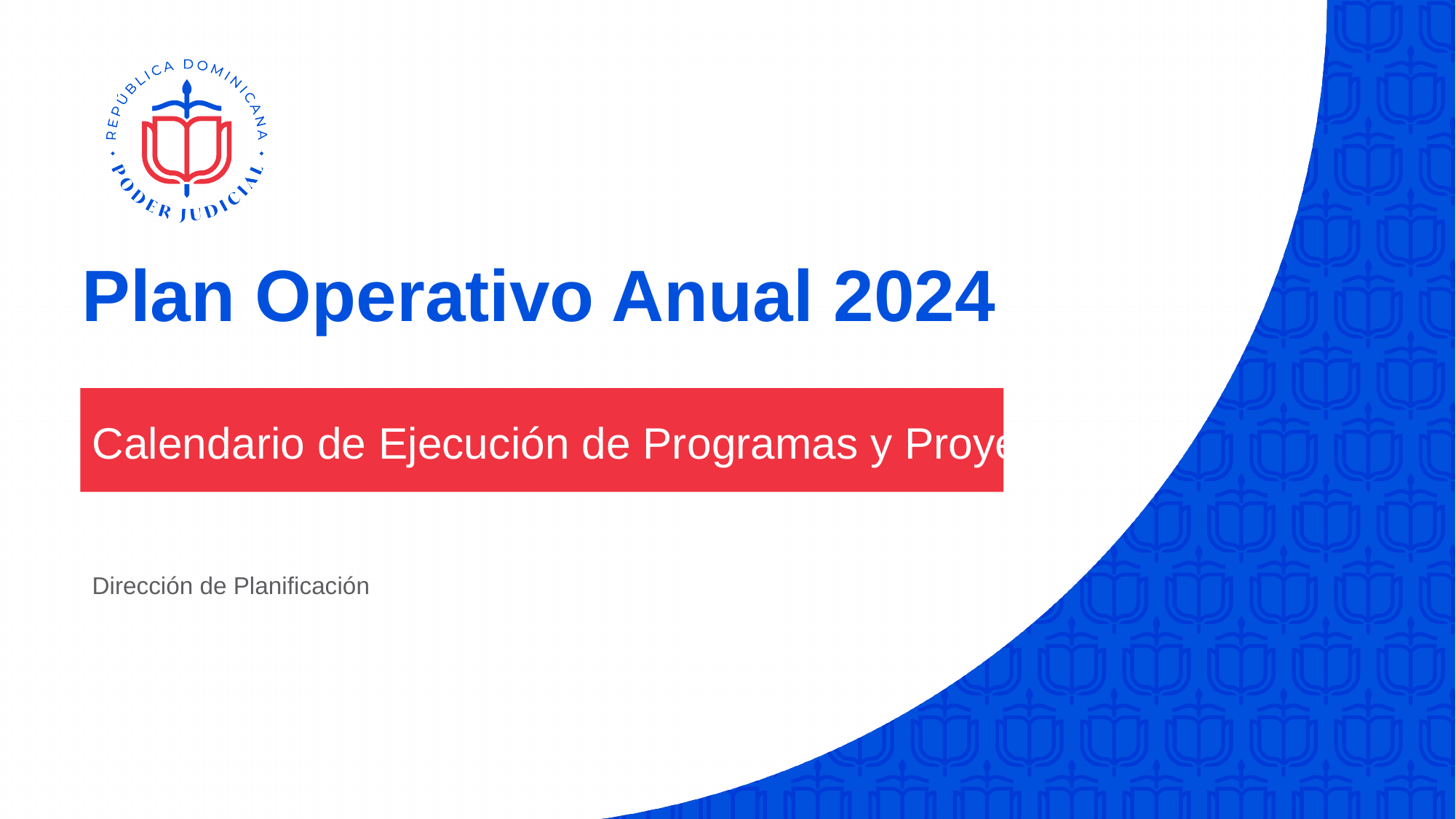

Plan Operativo Anual 2024
Calendario de Ejecución de Programas y Proyectos
Dirección de Planificación